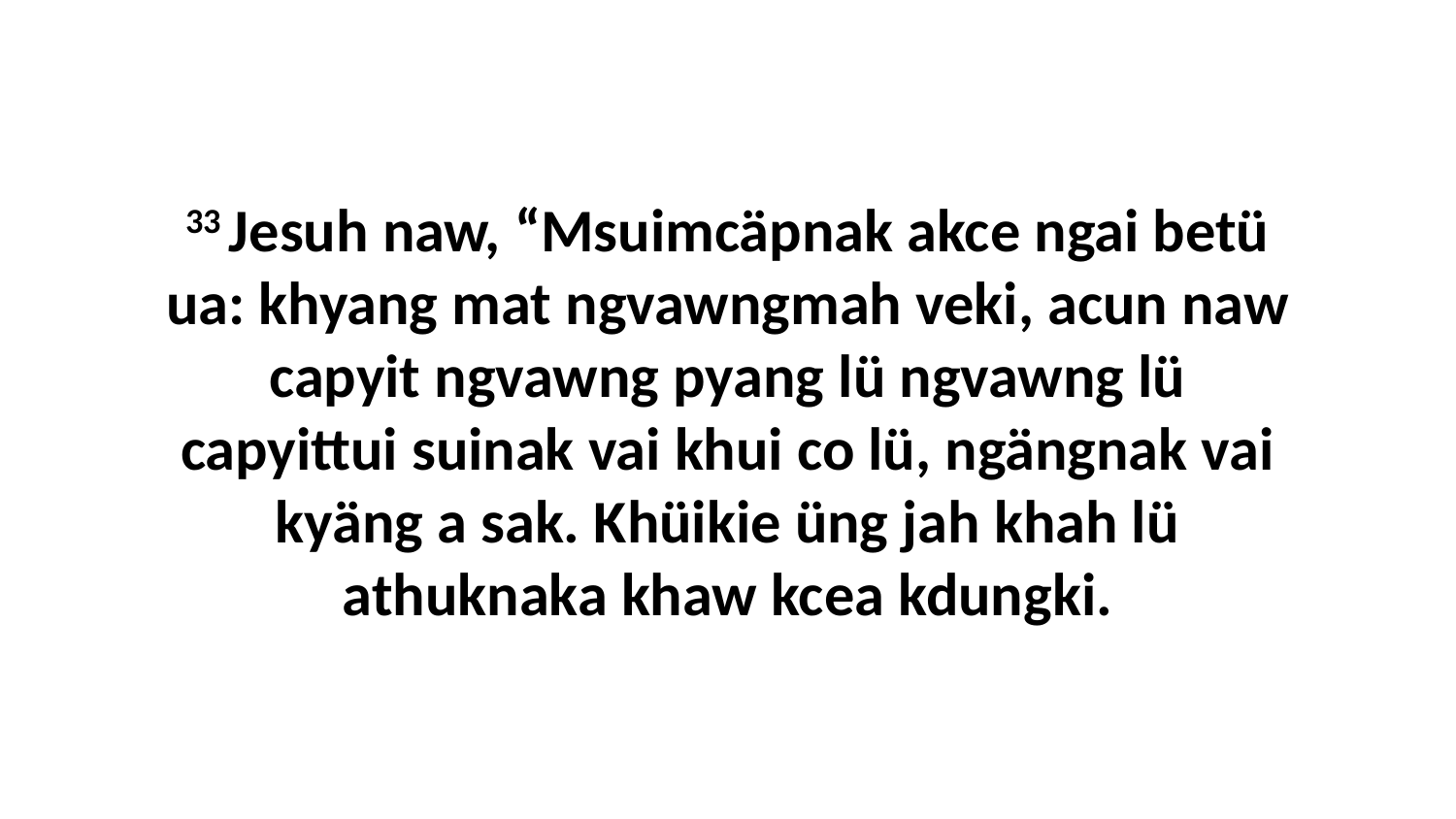

33 Jesuh naw, “Msuimcäpnak akce ngai betü ua: khyang mat ngvawngmah veki, acun naw capyit ngvawng pyang lü ngvawng lü capyittui suinak vai khui co lü, ngängnak vai kyäng a sak. Khüikie üng jah khah lü athuknaka khaw kcea kdungki.